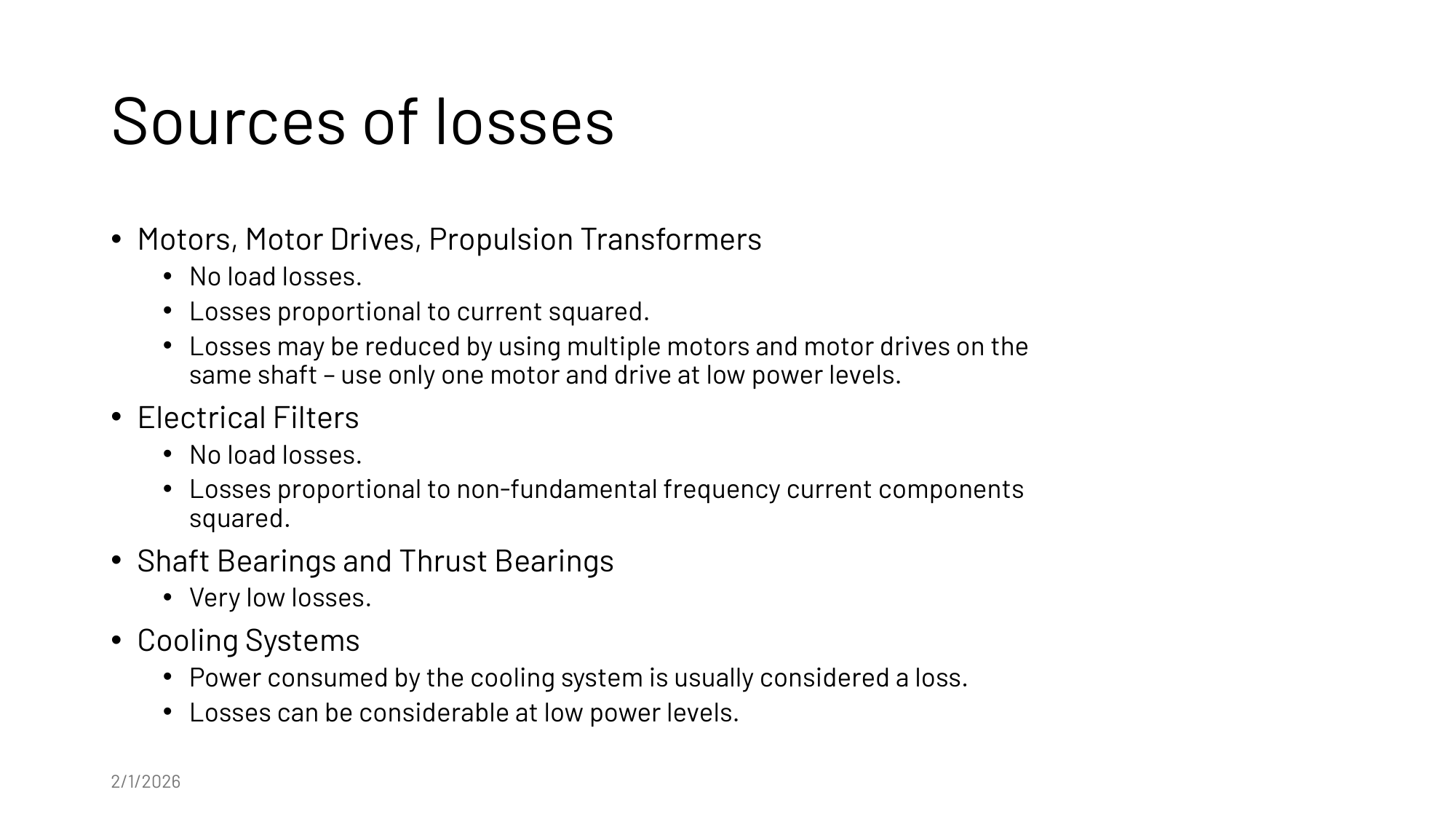

# Sources of losses
Motors, Motor Drives, Propulsion Transformers
No load losses.
Losses proportional to current squared.
Losses may be reduced by using multiple motors and motor drives on the same shaft – use only one motor and drive at low power levels.
Electrical Filters
No load losses.
Losses proportional to non-fundamental frequency current components squared.
Shaft Bearings and Thrust Bearings
Very low losses.
Cooling Systems
Power consumed by the cooling system is usually considered a loss.
Losses can be considerable at low power levels.
2/1/2026